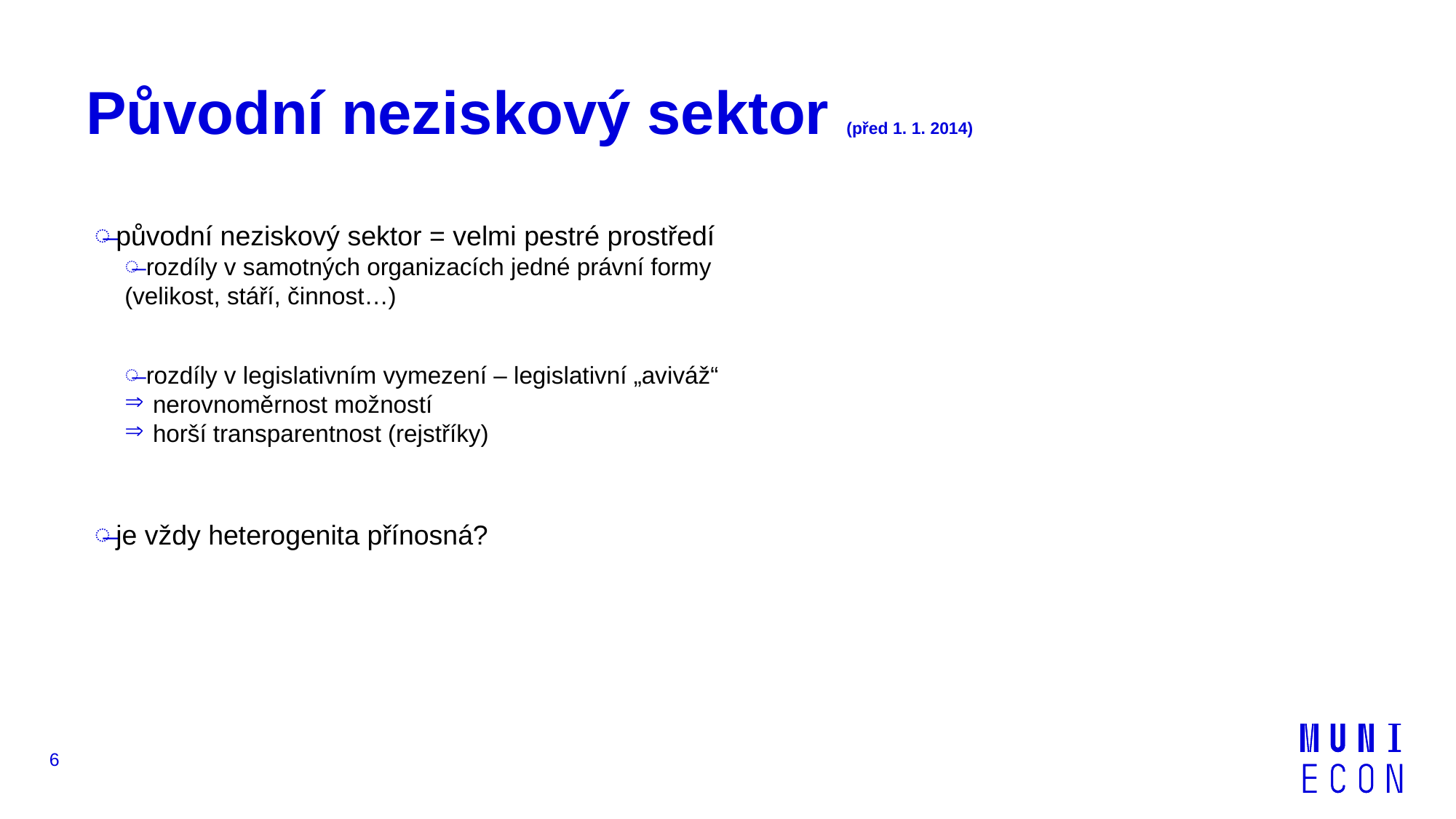

# Původní neziskový sektor (před 1. 1. 2014)
původní neziskový sektor = velmi pestré prostředí
rozdíly v samotných organizacích jedné právní formy
(velikost, stáří, činnost…)

rozdíly v legislativním vymezení – legislativní „aviváž“
 nerovnoměrnost možností
 horší transparentnost (rejstříky)

je vždy heterogenita přínosná?
6